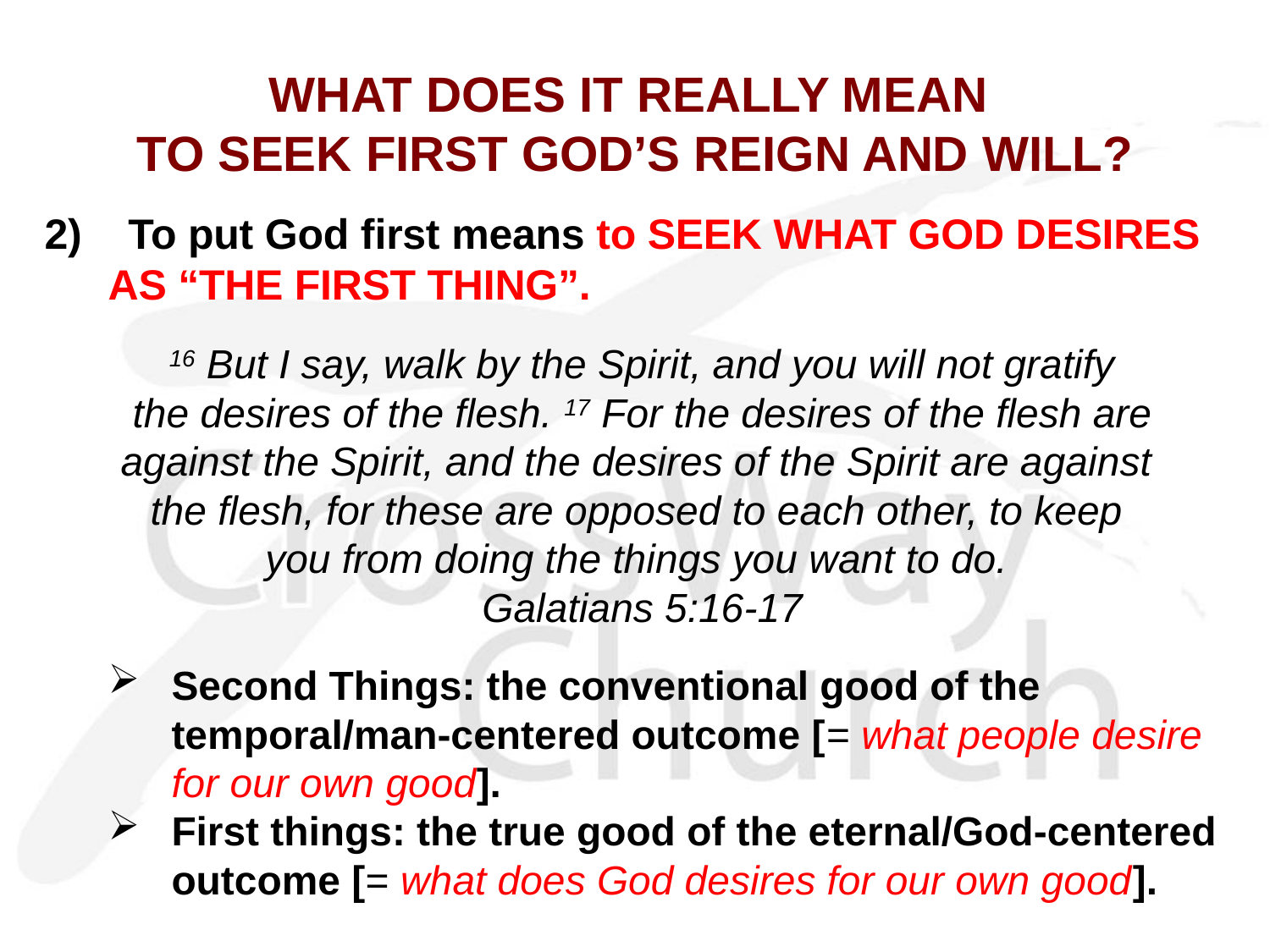

# WHAT DOES IT REALLY MEAN TO SEEK FIRST GOD’S REIGN AND WILL?
2)    To put God first means to SEEK WHAT GOD DESIRES AS “THE FIRST THING”.

16 But I say, walk by the Spirit, and you will not gratify
 the desires of the flesh. 17 For the desires of the flesh are
against the Spirit, and the desires of the Spirit are against
the flesh, for these are opposed to each other, to keep
you from doing the things you want to do.
Galatians 5:16-17

Second Things: the conventional good of the temporal/man-centered outcome [= what people desire for our own good].
First things: the true good of the eternal/God-centered outcome [= what does God desires for our own good].